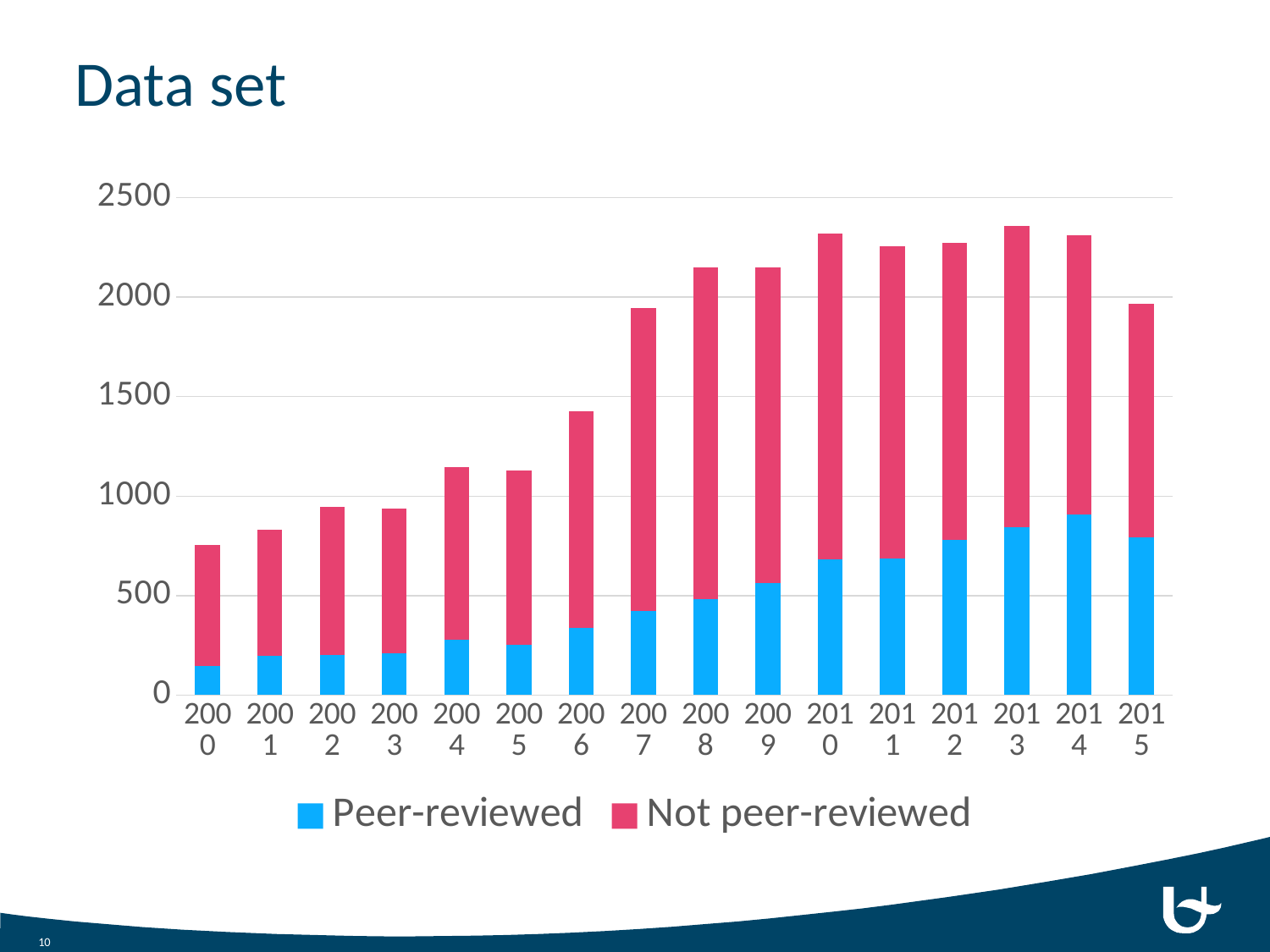

# Data set

### Chart

| Category | Peer-reviewed | Not peer-reviewed |
|---|---|---|
| 2000 | 145.0 | 611.0 |
| 2001 | 198.0 | 635.0 |
| 2002 | 203.0 | 743.0 |
| 2003 | 211.0 | 728.0 |
| 2004 | 278.0 | 866.0 |
| 2005 | 254.0 | 873.0 |
| 2006 | 336.0 | 1092.0 |
| 2007 | 421.0 | 1523.0 |
| 2008 | 482.0 | 1669.0 |
| 2009 | 564.0 | 1584.0 |
| 2010 | 683.0 | 1636.0 |
| 2011 | 687.0 | 1567.0 |
| 2012 | 779.0 | 1494.0 |
| 2013 | 842.0 | 1517.0 |
| 2014 | 906.0 | 1404.0 |
| 2015 | 791.0 | 1174.0 |
10